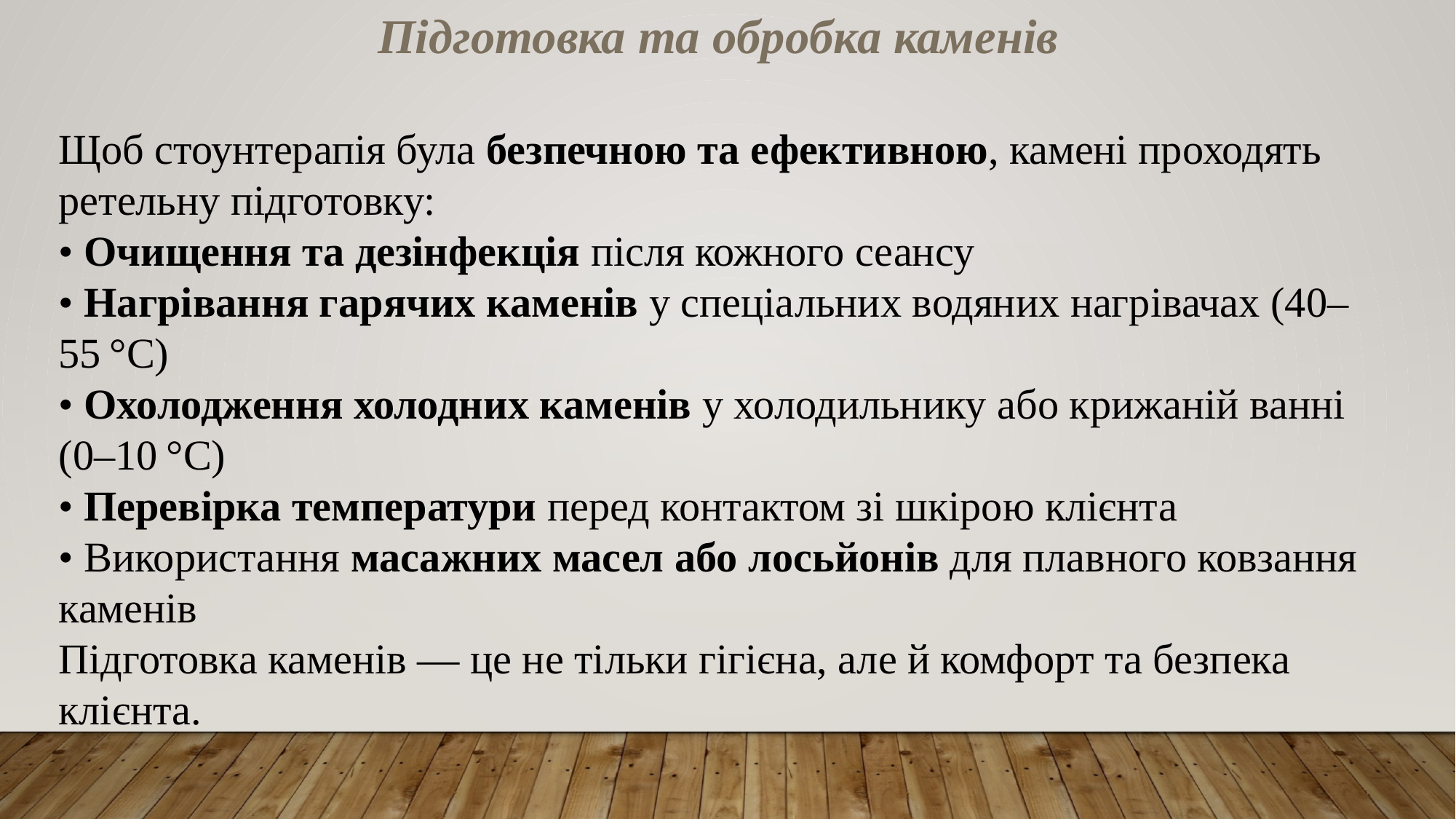

Підготовка та обробка каменів

Щоб стоунтерапія була безпечною та ефективною, камені проходять ретельну підготовку:
• Очищення та дезінфекція після кожного сеансу
• Нагрівання гарячих каменів у спеціальних водяних нагрівачах (40–55 °C)
• Охолодження холодних каменів у холодильнику або крижаній ванні (0–10 °C)
• Перевірка температури перед контактом зі шкірою клієнта
• Використання масажних масел або лосьйонів для плавного ковзання каменів
Підготовка каменів — це не тільки гігієна, але й комфорт та безпека клієнта.